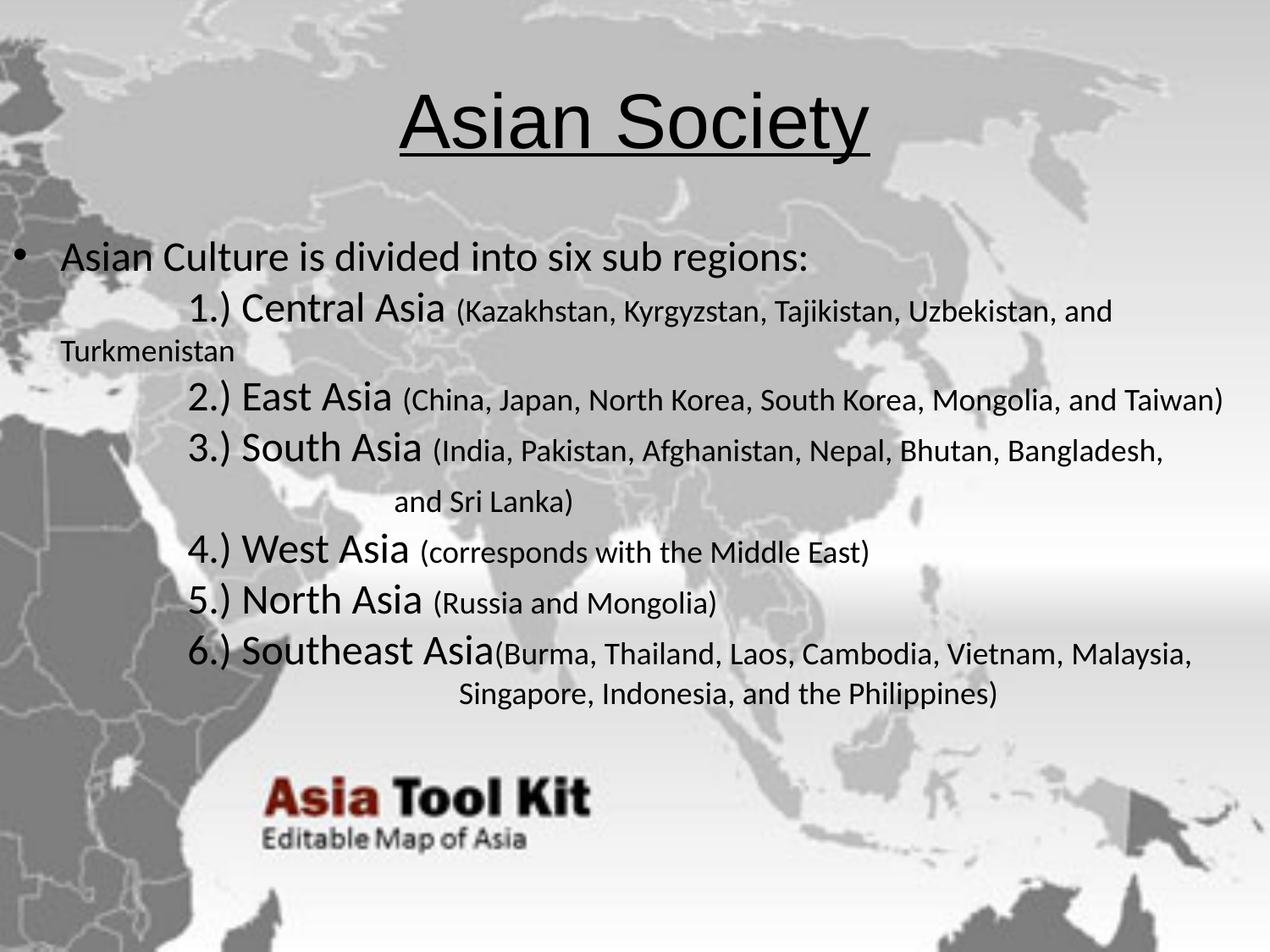

# Asian Society
Asian Culture is divided into six sub regions:
		1.) Central Asia (Kazakhstan, Kyrgyzstan, Tajikistan, Uzbekistan, and Turkmenistan
		2.) East Asia (China, Japan, North Korea, South Korea, Mongolia, and Taiwan)
		3.) South Asia (India, Pakistan, Afghanistan, Nepal, Bhutan, Bangladesh,
                                                     and Sri Lanka)
		4.) West Asia (corresponds with the Middle East)
		5.) North Asia (Russia and Mongolia)
		6.) Southeast Asia(Burma, Thailand, Laos, Cambodia, Vietnam, Malaysia,
                                                              Singapore, Indonesia, and the Philippines)